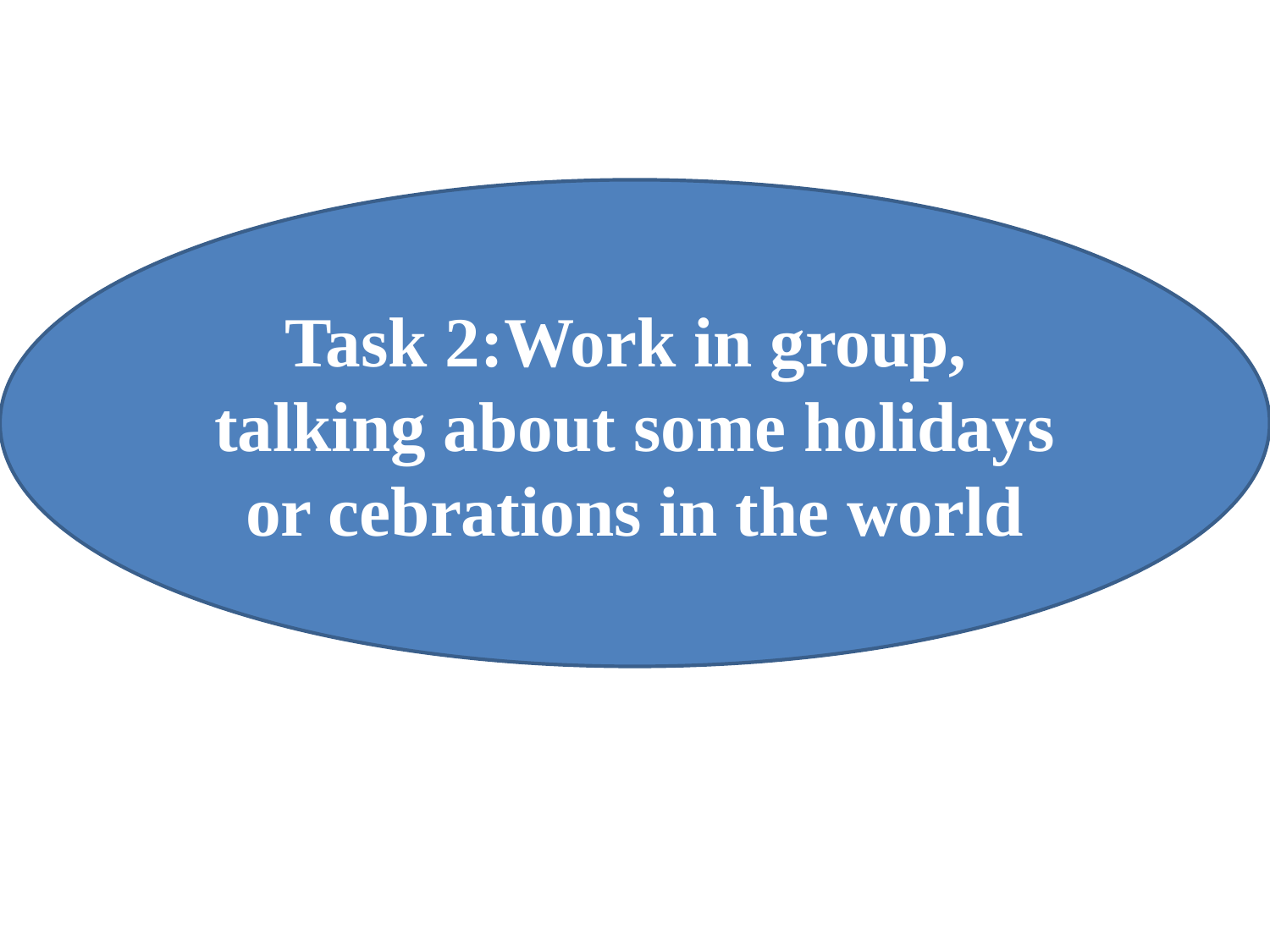

#
Task 2:Work in group,  talking about some holidays or cebrations in the world